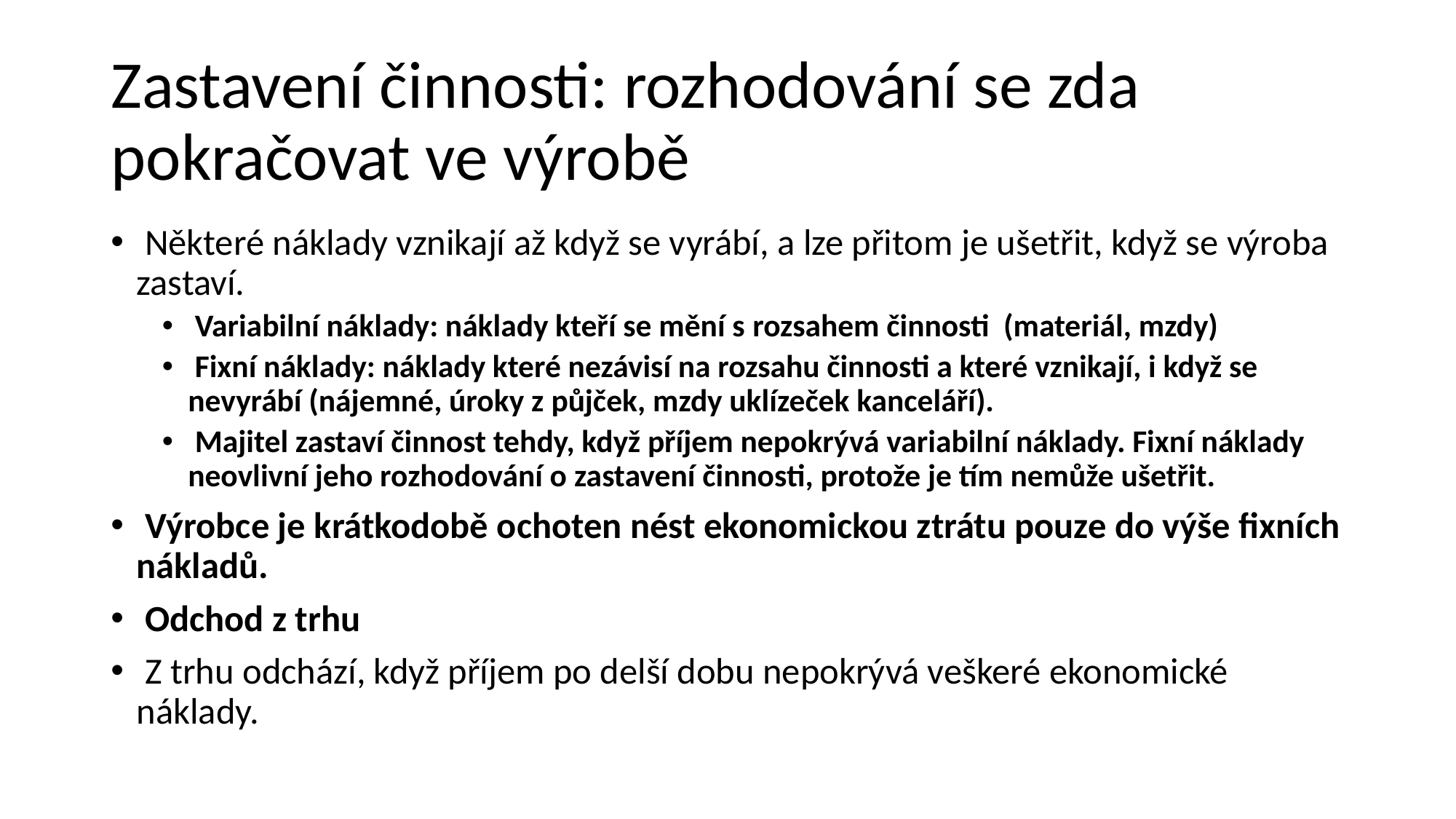

# Zastavení činnosti: rozhodování se zda pokračovat ve výrobě
 Některé náklady vznikají až když se vyrábí, a lze přitom je ušetřit, když se výroba zastaví.
 Variabilní náklady: náklady kteří se mění s rozsahem činnosti  (materiál, mzdy)
 Fixní náklady: náklady které nezávisí na rozsahu činnosti a které vznikají, i když se nevyrábí (nájemné, úroky z půjček, mzdy uklízeček kanceláří).
 Majitel zastaví činnost tehdy, když příjem nepokrývá variabilní náklady. Fixní náklady neovlivní jeho rozhodování o zastavení činnosti, protože je tím nemůže ušetřit.
 Výrobce je krátkodobě ochoten nést ekonomickou ztrátu pouze do výše fixních nákladů.
 Odchod z trhu
 Z trhu odchází, když příjem po delší dobu nepokrývá veškeré ekonomické náklady.